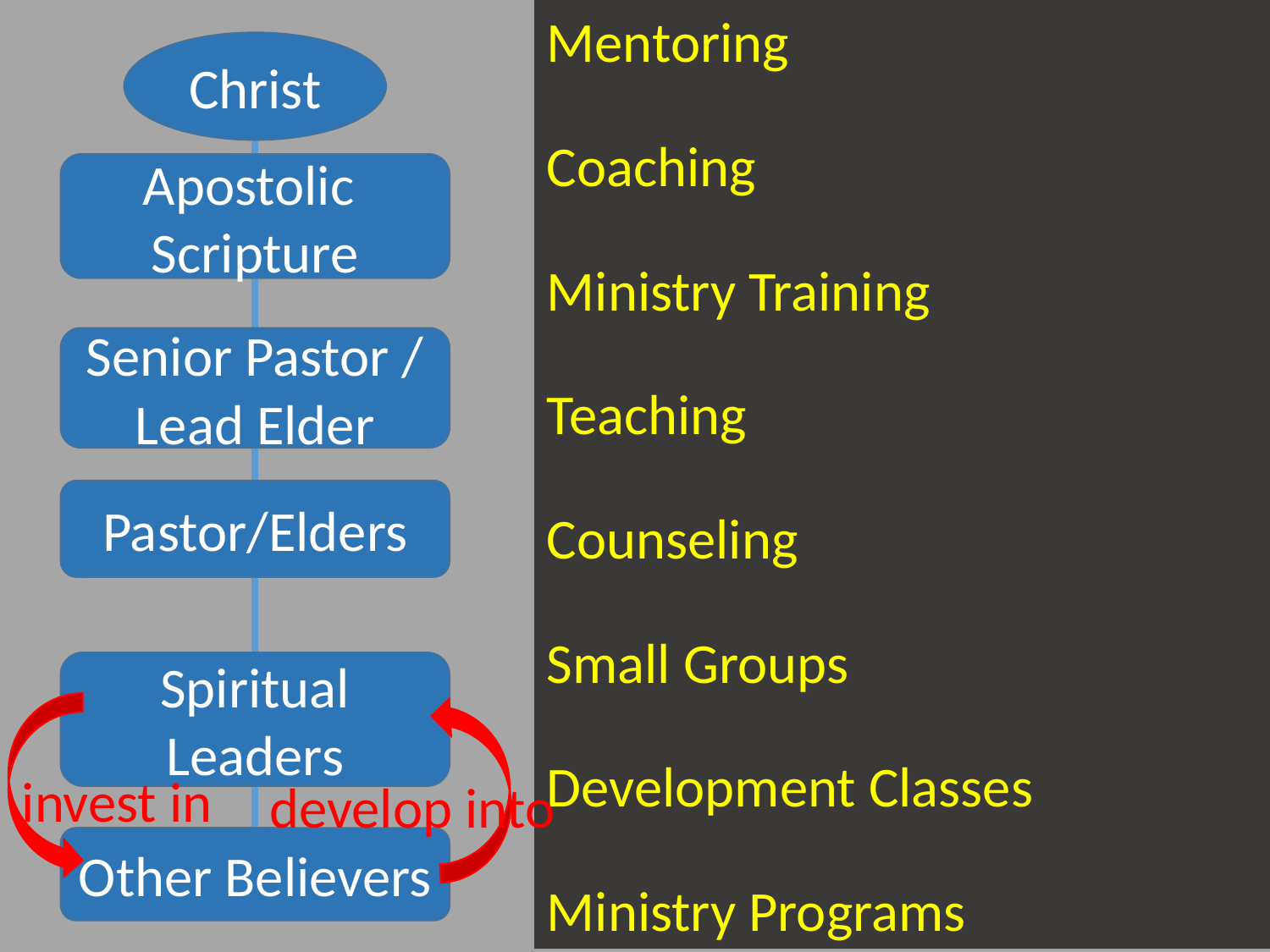

Mentoring
Coaching
Ministry Training
Teaching
Counseling
Small Groups
Development Classes
Ministry Programs
Christ
Senior Pastor / Lead Elder
Pastor/Elders
Spiritual Leaders
Other Believers
Apostolic
Scripture

invest in
develop into